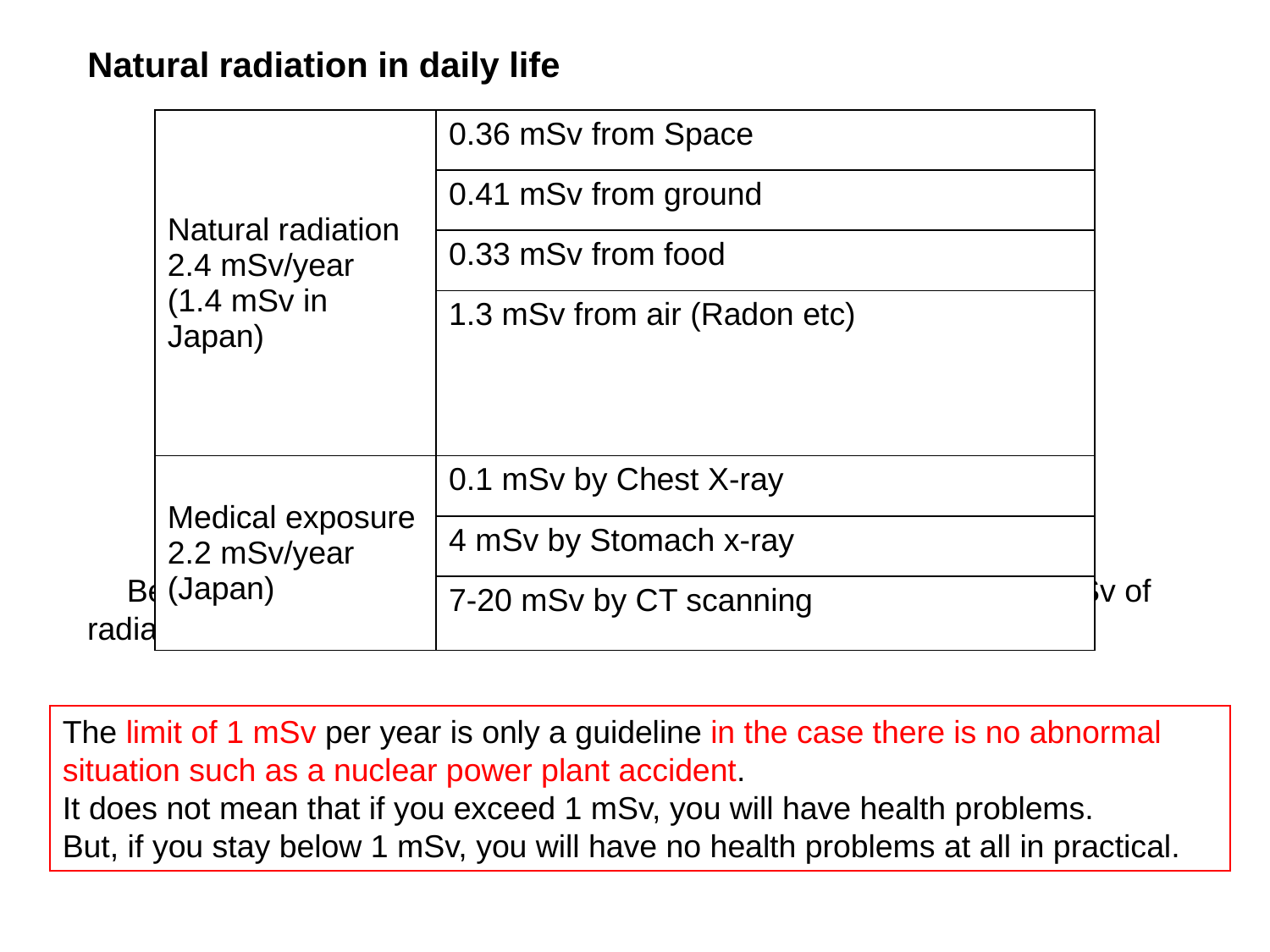

Natural radiation in daily life
| Natural radiation 2.4 mSv/year (1.4 mSv in Japan) | 0.36 mSv from Space |
| --- | --- |
|  | 0.41 mSv from ground |
|  | 0.33 mSv from food |
|  | 1.3 mSv from air (Radon etc) |
| Medical exposure 2.2 mSv/year (Japan) | 0.1 mSv by Chest X-ray |
|  | 4 mSv by Stomach x-ray |
|  | 7-20 mSv by CT scanning |
　Before 3.11, Japanese people were exposed to an average of 3.6 mSv of radiation per year, including natural radiation and medical exposure.
The limit of 1 mSv per year is only a guideline in the case there is no abnormal situation such as a nuclear power plant accident.
It does not mean that if you exceed 1 mSv, you will have health problems.
But, if you stay below 1 mSv, you will have no health problems at all in practical.